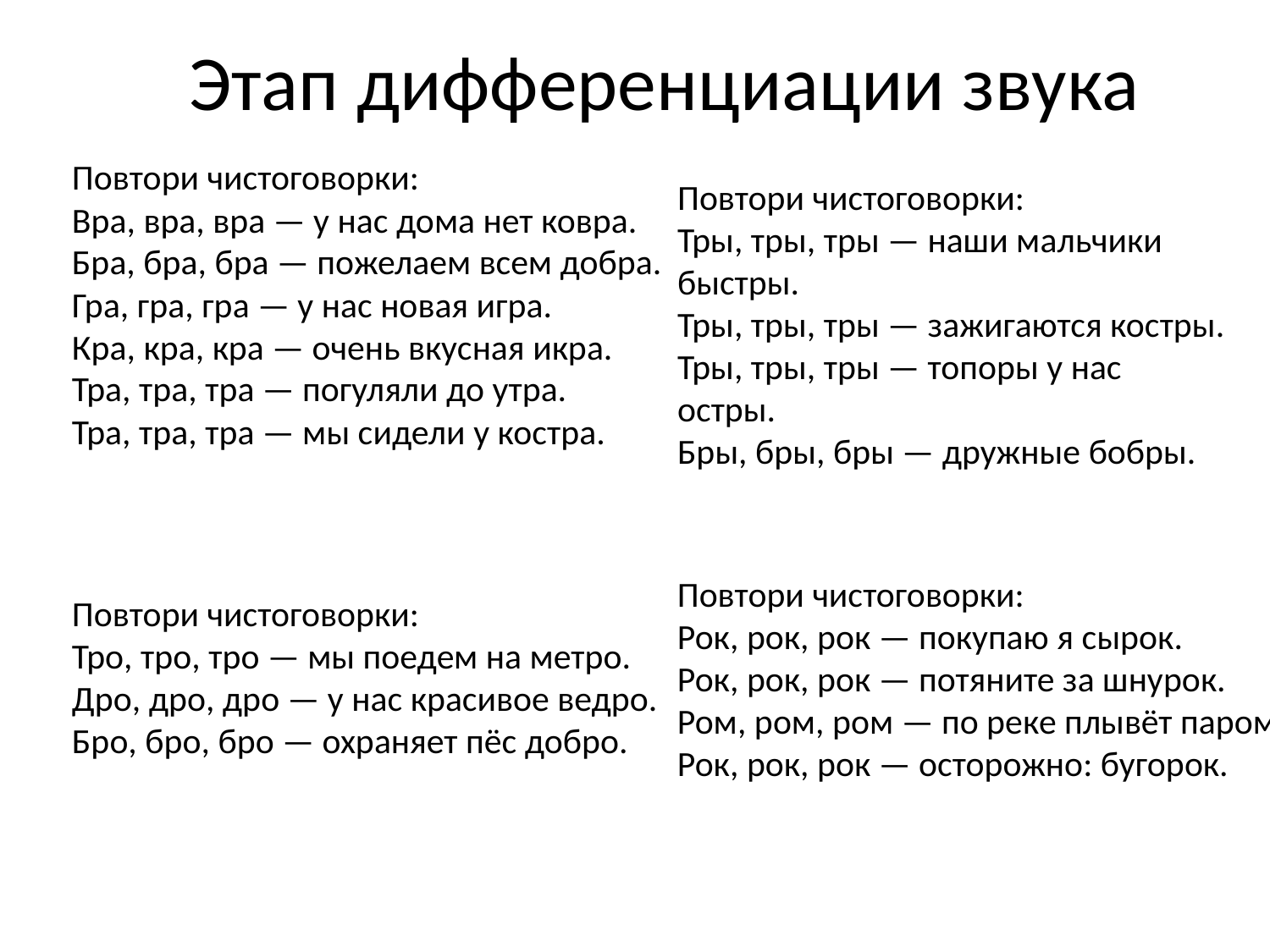

# Этап дифференциации звука
Повтори чистоговорки:
Вра, вра, вра — у нас дома нет ковра.
Бра, бра, бра — пожелаем всем добра.
Гра, гра, гра — у нас новая игра.
Кра, кра, кра — очень вкусная икра.
Тра, тра, тра — погуляли до утра.
Тра, тра, тра — мы сидели у костра.
Повтори чистоговорки:
Тры, тры, тры — наши мальчики быстры.
Тры, тры, тры — зажигаются костры.
Тры, тры, тры — топоры у нас остры.
Бры, бры, бры — дружные бобры.
Повтори чистоговорки:
Рок, рок, рок — покупаю я сырок.
Рок, рок, рок — потяните за шнурок.
Ром, ром, ром — по реке плывёт паром.
Рок, рок, рок — осторожно: бугорок.
Повтори чистоговорки:
Тро, тро, тро — мы поедем на метро.
Дро, дро, дро — у нас красивое ведро.
Бро, бро, бро — охраняет пёс добро.